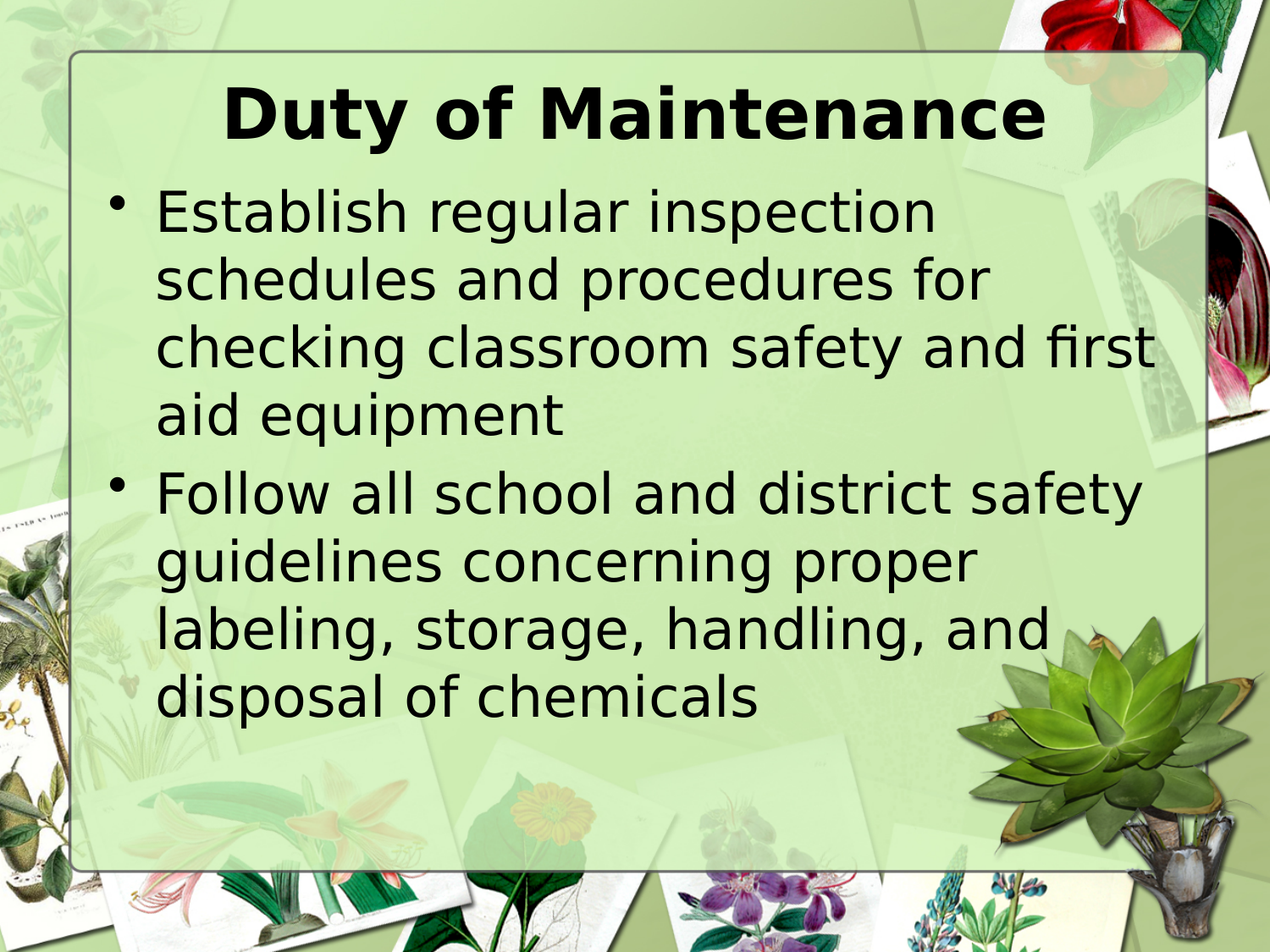

# Duty of Maintenance
Establish regular inspection schedules and procedures for checking classroom safety and first aid equipment
Follow all school and district safety guidelines concerning proper labeling, storage, handling, and disposal of chemicals